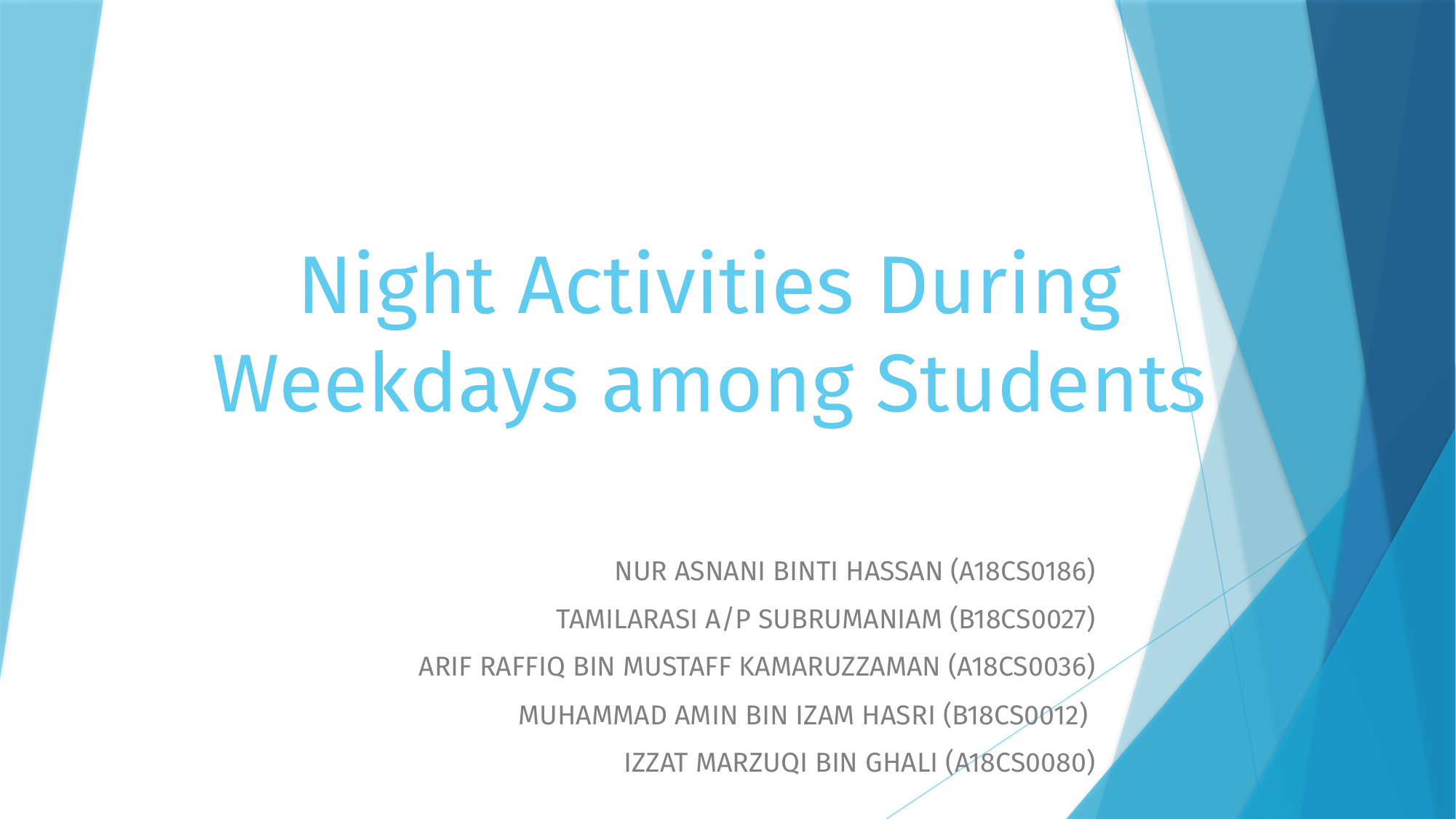

# Night Activities During Weekdays among Students
NUR ASNANI BINTI HASSAN (A18CS0186)
TAMILARASI A/P SUBRUMANIAM (B18CS0027)
ARIF RAFFIQ BIN MUSTAFF KAMARUZZAMAN (A18CS0036)
 MUHAMMAD AMIN BIN IZAM HASRI (B18CS0012)
IZZAT MARZUQI BIN GHALI (A18CS0080)